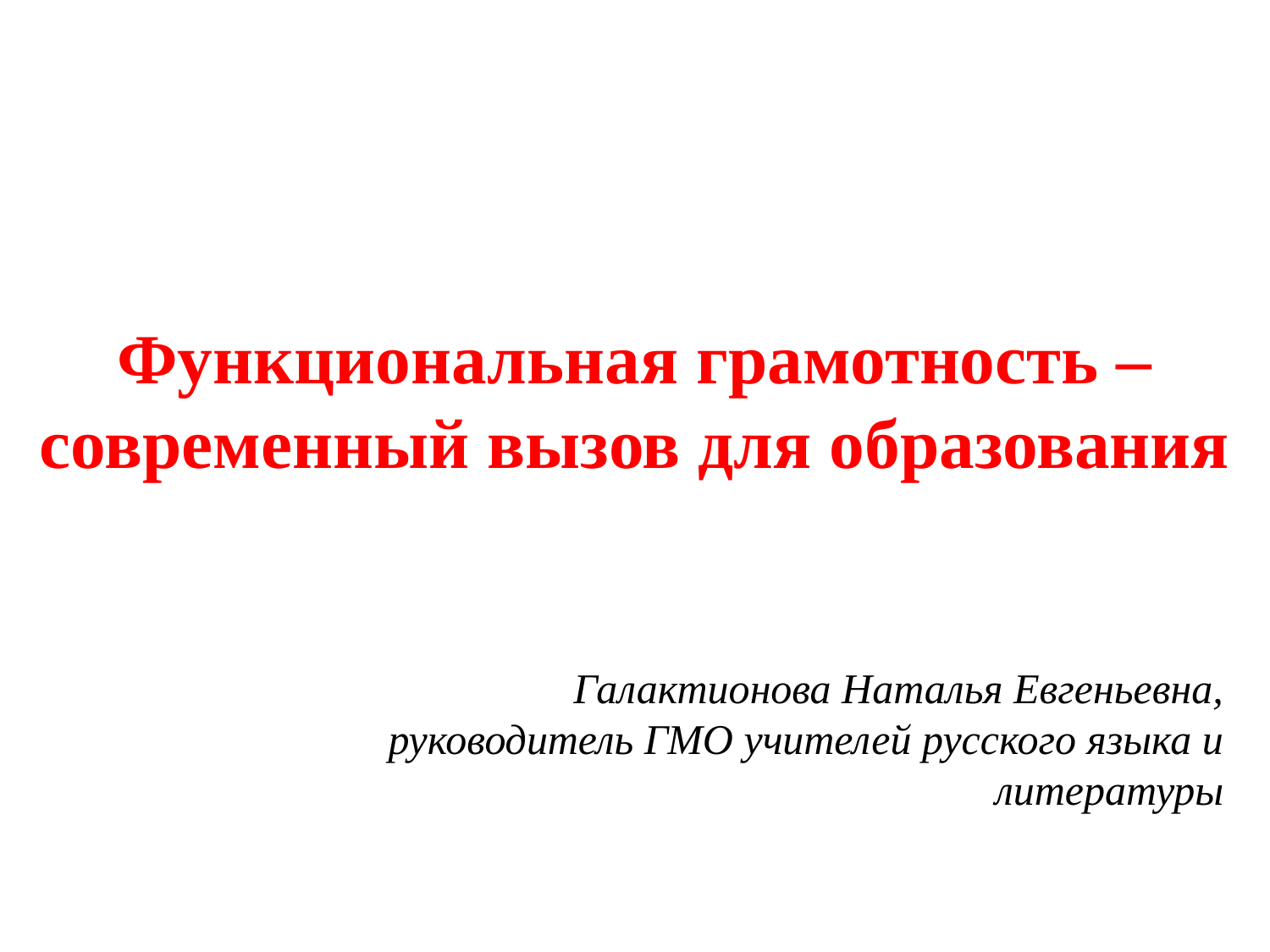

# Функциональная грамотность – современный вызов для образования
Галактионова Наталья Евгеньевна, руководитель ГМО учителей русского языка и литературы